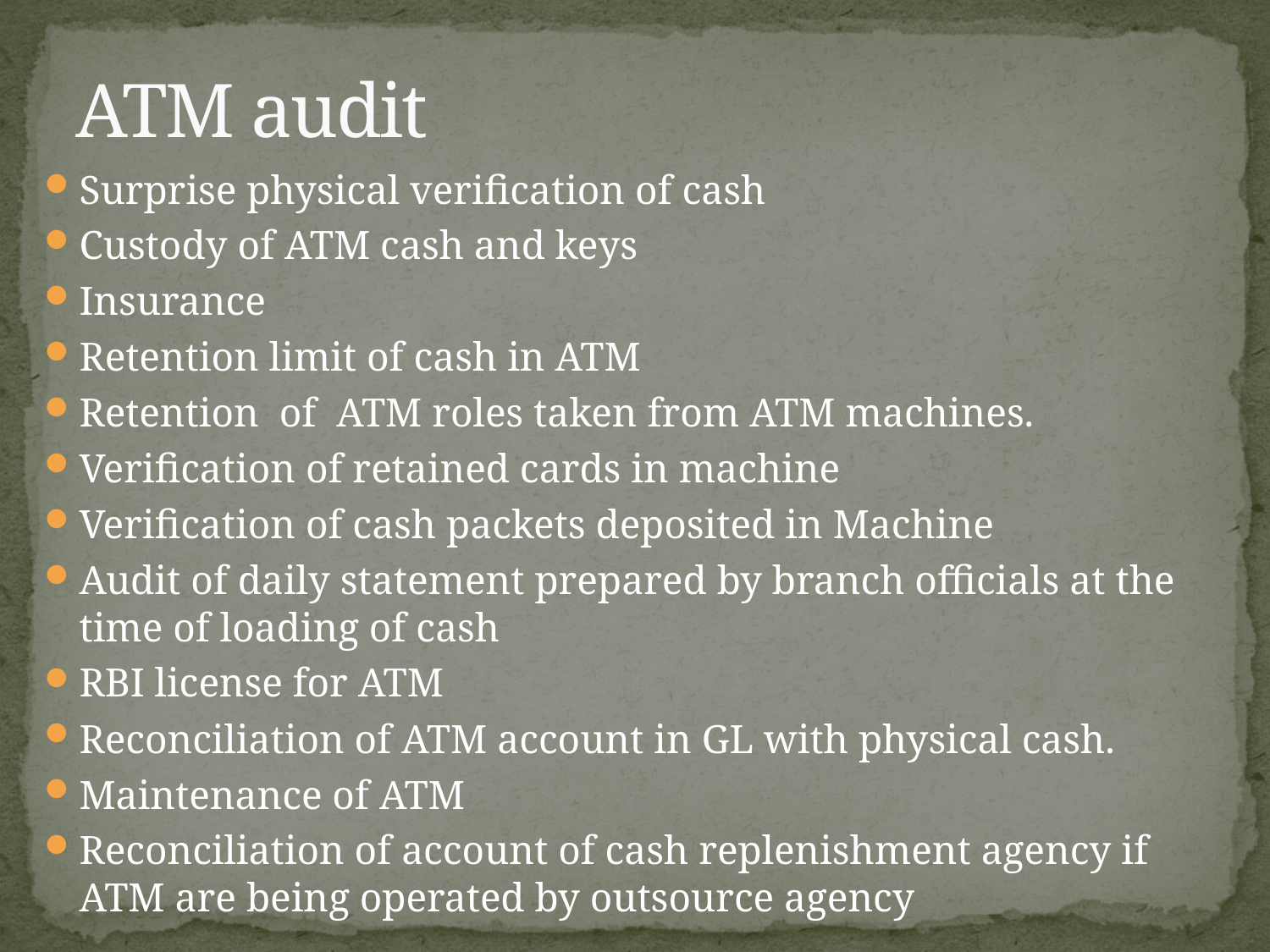

# ATM audit
Surprise physical verification of cash
Custody of ATM cash and keys
Insurance
Retention limit of cash in ATM
Retention  of  ATM roles taken from ATM machines.
Verification of retained cards in machine
Verification of cash packets deposited in Machine
Audit of daily statement prepared by branch officials at the time of loading of cash
RBI license for ATM
Reconciliation of ATM account in GL with physical cash.
Maintenance of ATM
Reconciliation of account of cash replenishment agency if ATM are being operated by outsource agency